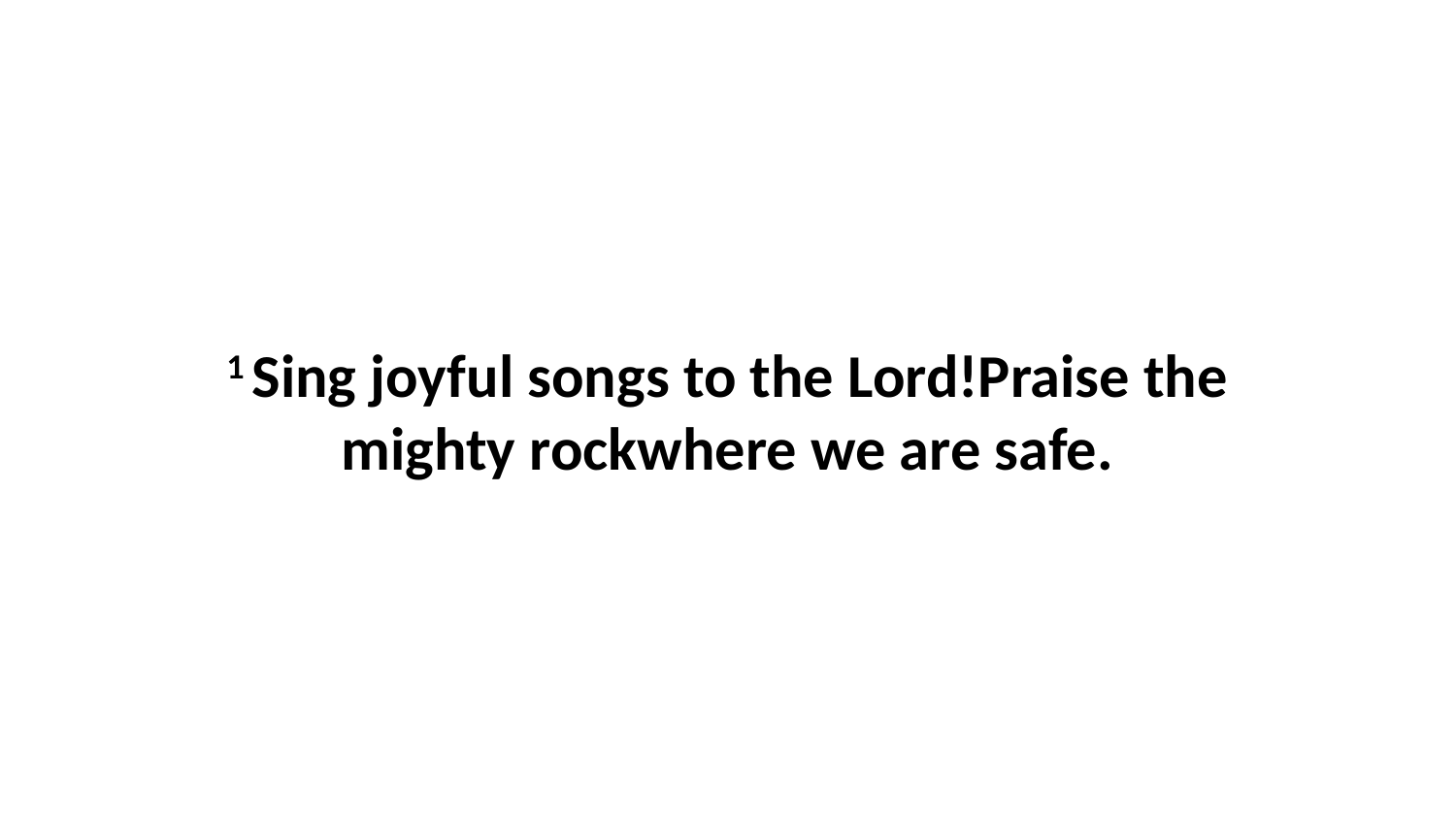

1 Sing joyful songs to the Lord!Praise the mighty rockwhere we are safe.